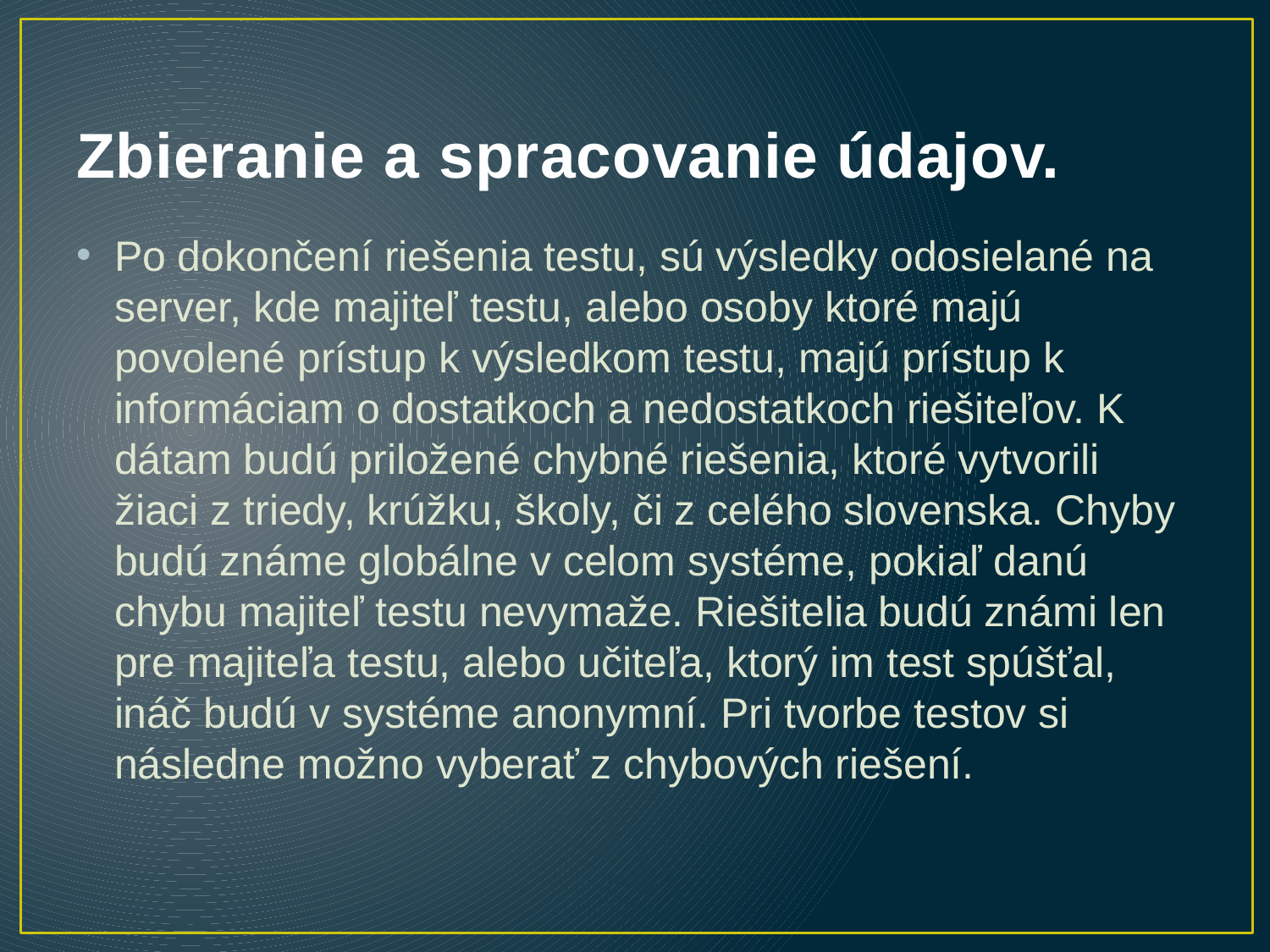

# Zbieranie a spracovanie údajov.
Po dokončení riešenia testu, sú výsledky odosielané na server, kde majiteľ testu, alebo osoby ktoré majú povolené prístup k výsledkom testu, majú prístup k informáciam o dostatkoch a nedostatkoch riešiteľov. K dátam budú priložené chybné riešenia, ktoré vytvorili žiaci z triedy, krúžku, školy, či z celého slovenska. Chyby budú známe globálne v celom systéme, pokiaľ danú chybu majiteľ testu nevymaže. Riešitelia budú známi len pre majiteľa testu, alebo učiteľa, ktorý im test spúšťal, ináč budú v systéme anonymní. Pri tvorbe testov si následne možno vyberať z chybových riešení.